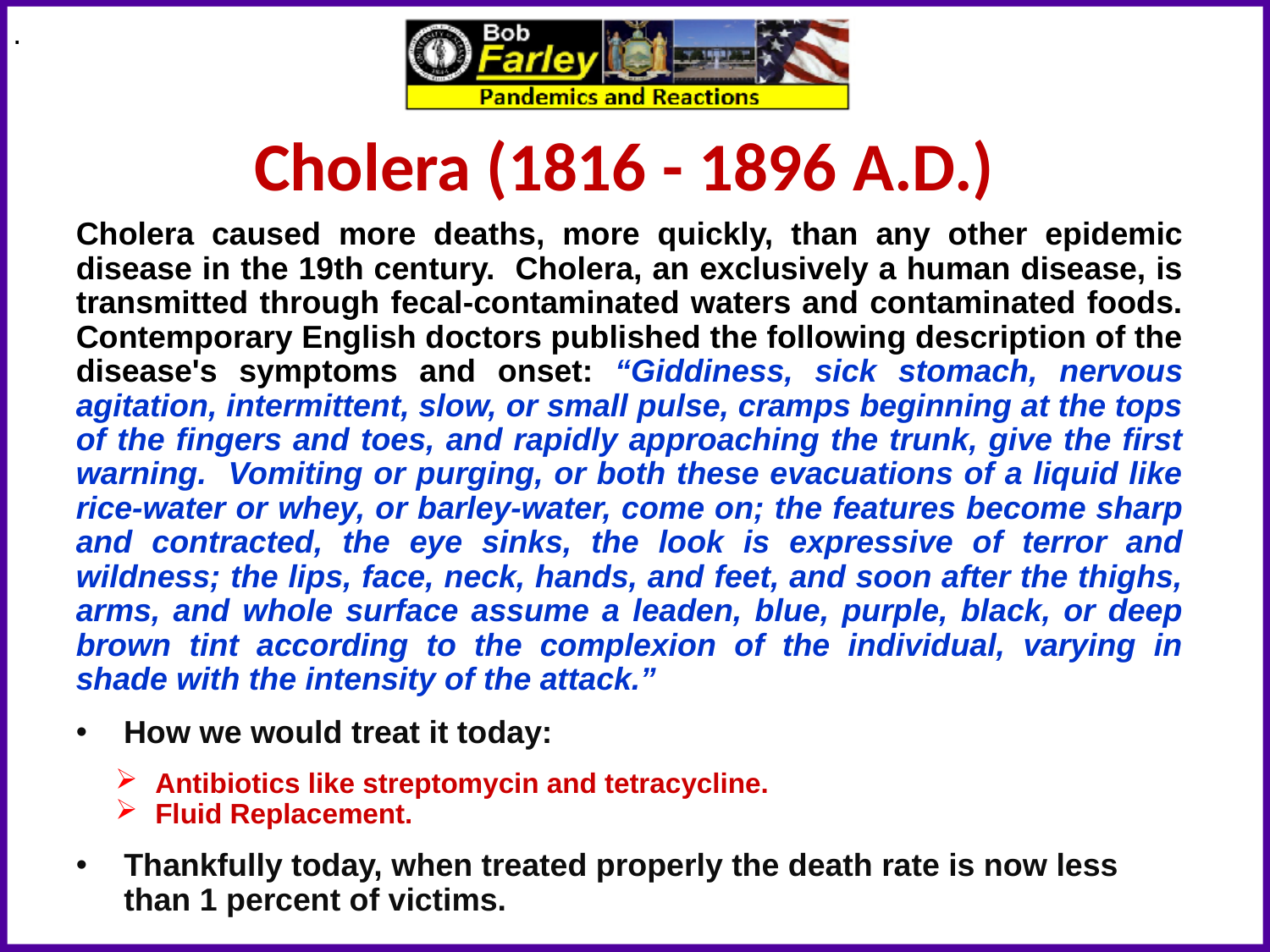

.
Cholera (1816 - 1896 A.D.)
Cholera caused more deaths, more quickly, than any other epidemic disease in the 19th century.  Cholera, an exclusively a human disease, is transmitted through fecal-contaminated waters and contaminated foods. Contemporary English doctors published the following description of the disease's symptoms and onset: “Giddiness, sick stomach, nervous agitation, intermittent, slow, or small pulse, cramps beginning at the tops of the fingers and toes, and rapidly approaching the trunk, give the first warning.  Vomiting or purging, or both these evacuations of a liquid like rice-water or whey, or barley-water, come on; the features become sharp and contracted, the eye sinks, the look is expressive of terror and wildness; the lips, face, neck, hands, and feet, and soon after the thighs, arms, and whole surface assume a leaden, blue, purple, black, or deep brown tint according to the complexion of the individual, varying in shade with the intensity of the attack.”

How we would treat it today:

Antibiotics like streptomycin and tetracycline.
Fluid Replacement.

Thankfully today, when treated properly the death rate is now less than 1 percent of victims.